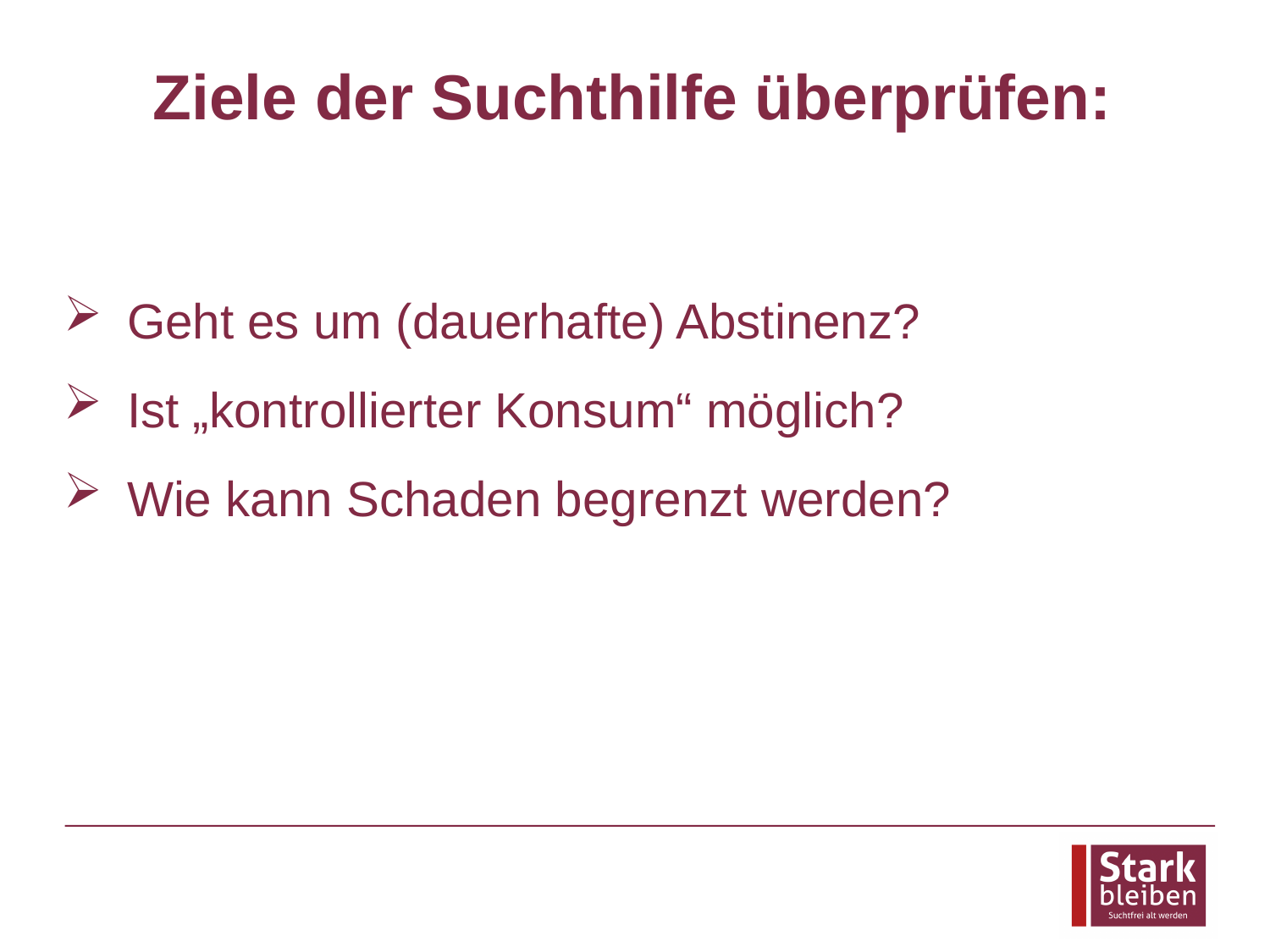

# Ziele der Suchthilfe überprüfen:

Geht es um (dauerhafte) Abstinenz?

Ist „kontrollierter Konsum“ möglich?

Wie kann Schaden begrenzt werden?